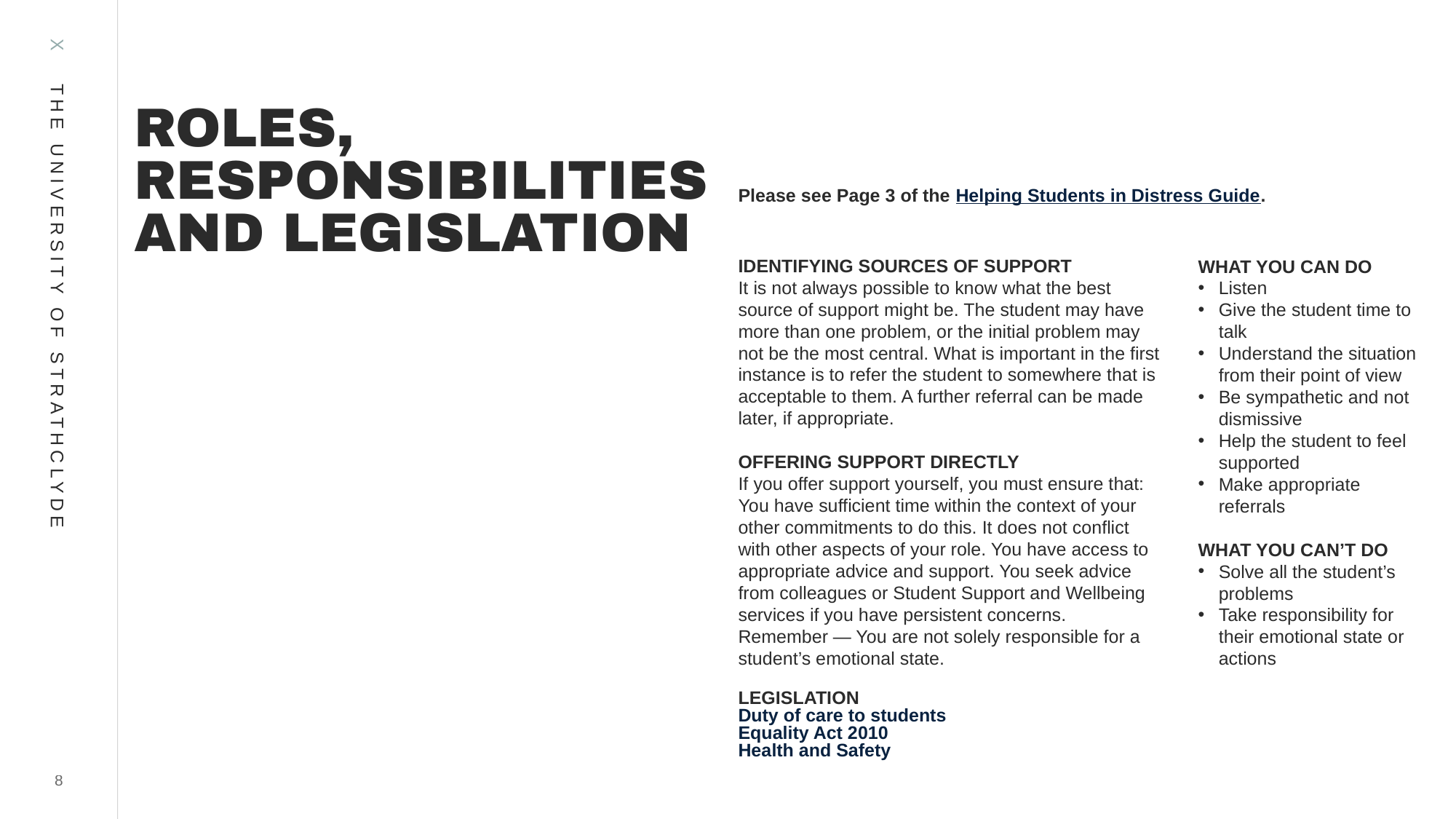

# ROLES, RESPONSIBILITIES AND LEGISLATION
Please see Page 3 of the Helping Students in Distress Guide.

IDENTIFYING SOURCES OF SUPPORT
It is not always possible to know what the best source of support might be. The student may have more than one problem, or the initial problem may not be the most central. What is important in the first instance is to refer the student to somewhere that is acceptable to them. A further referral can be made later, if appropriate.
OFFERING SUPPORT DIRECTLY
If you offer support yourself, you must ensure that: You have sufficient time within the context of your other commitments to do this. It does not conflict with other aspects of your role. You have access to appropriate advice and support. You seek advice from colleagues or Student Support and Wellbeing services if you have persistent concerns.
Remember — You are not solely responsible for a student’s emotional state.

LEGISLATION
Duty of care to students
Equality Act 2010
Health and Safety

WHAT YOU CAN DO
Listen
Give the student time to talk
Understand the situation from their point of view
Be sympathetic and not dismissive
Help the student to feel supported
Make appropriate referrals

WHAT YOU CAN’T DO
Solve all the student’s problems
Take responsibility for their emotional state or actions

8